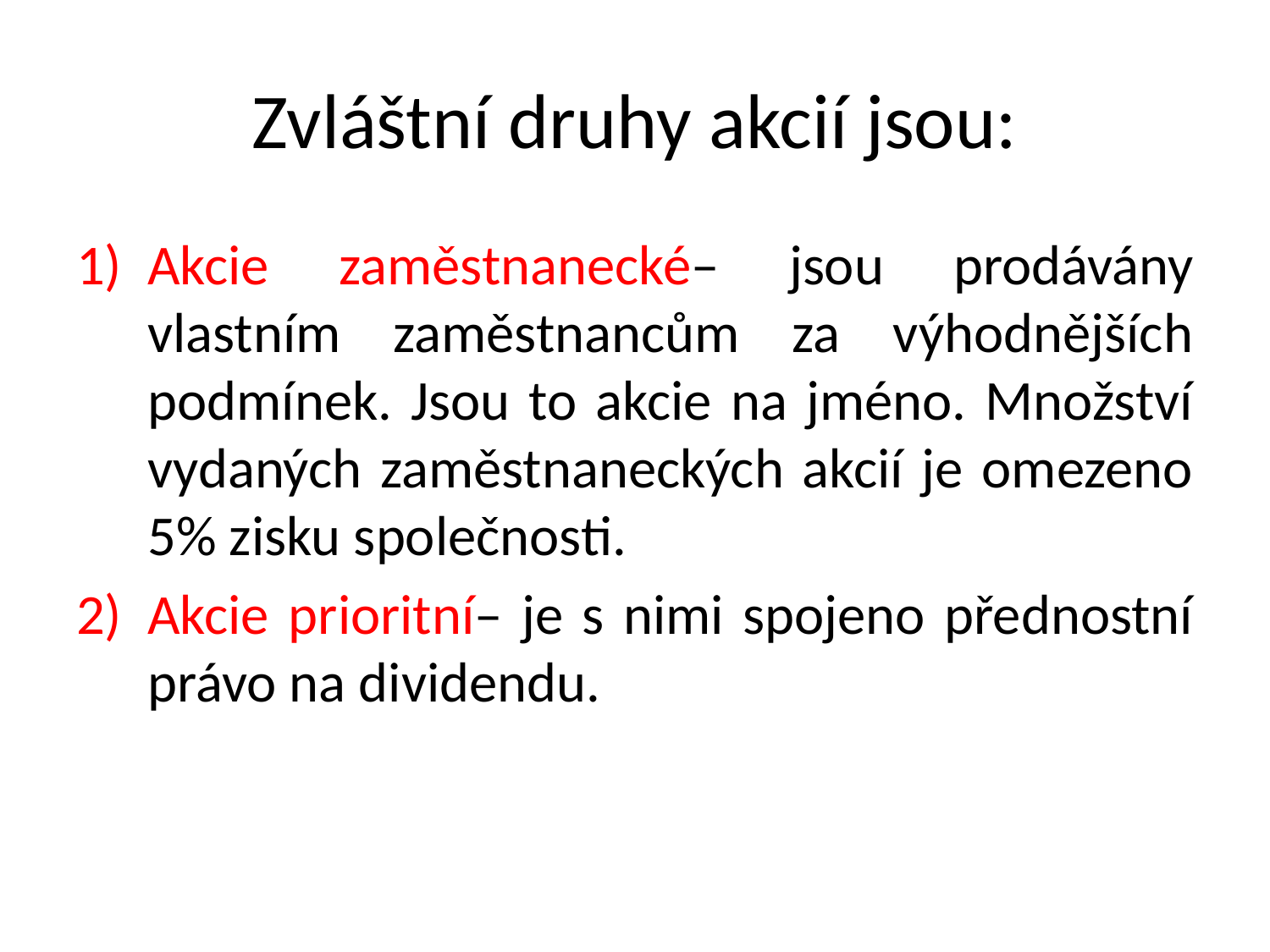

# Zvláštní druhy akcií jsou:
Akcie zaměstnanecké– jsou prodávány vlastním zaměstnancům za výhodnějších podmínek. Jsou to akcie na jméno. Množství vydaných zaměstnaneckých akcií je omezeno 5% zisku společnosti.
Akcie prioritní– je s nimi spojeno přednostní právo na dividendu.